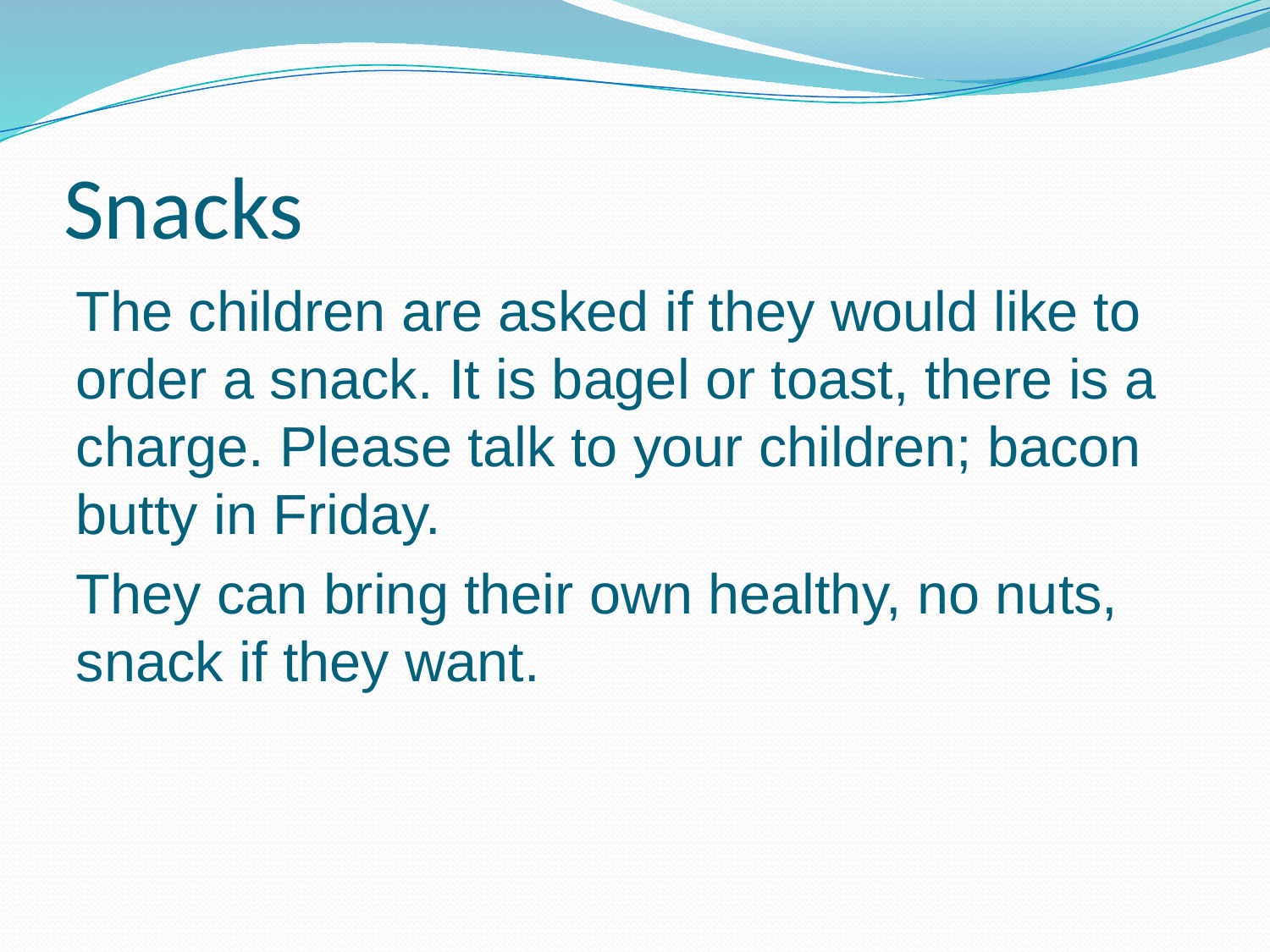

# Snacks
The children are asked if they would like to order a snack. It is bagel or toast, there is a charge. Please talk to your children; bacon butty in Friday.
They can bring their own healthy, no nuts, snack if they want.